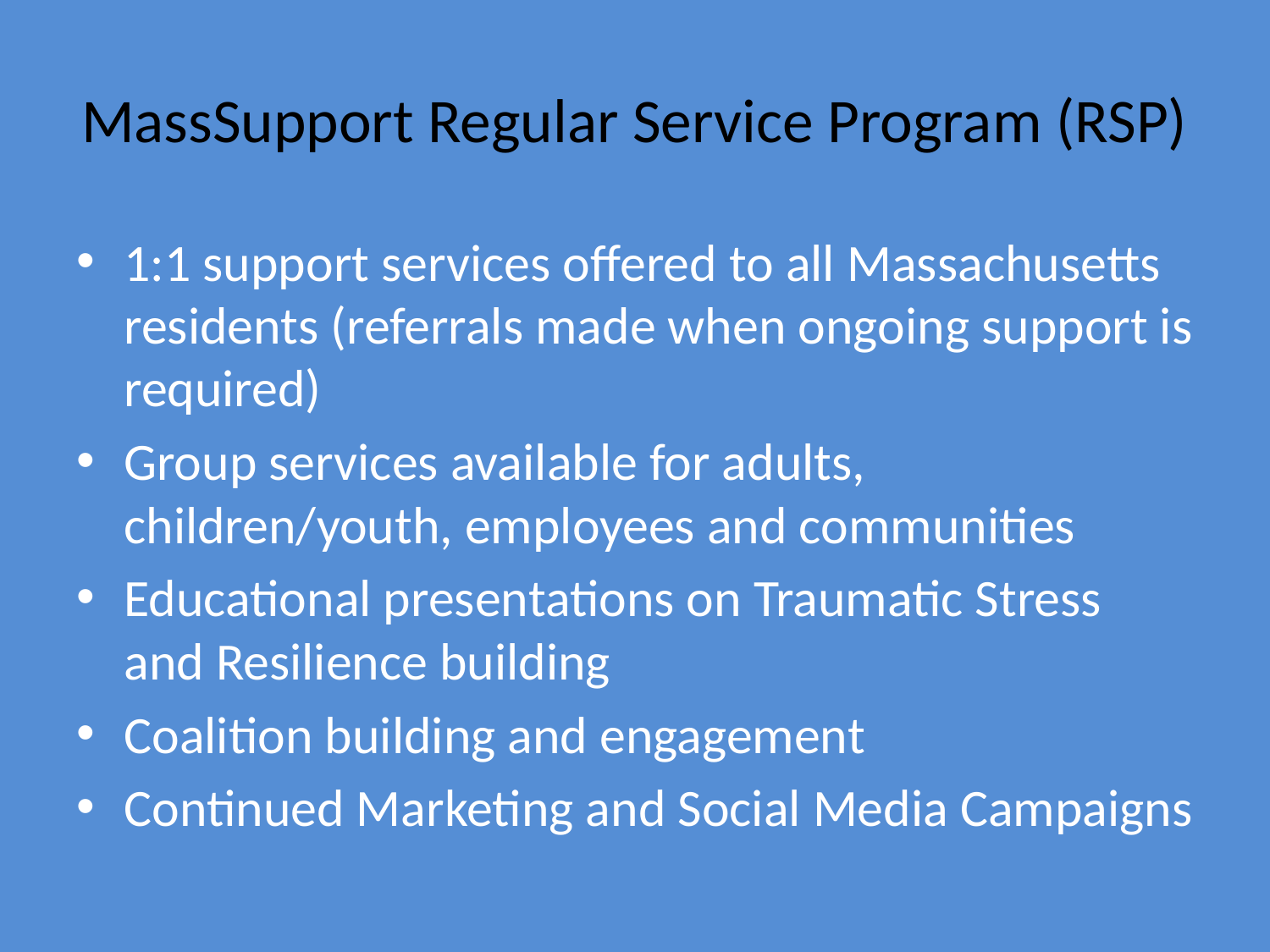

# MassSupport Regular Service Program (RSP)
1:1 support services offered to all Massachusetts residents (referrals made when ongoing support is required)
Group services available for adults, children/youth, employees and communities
Educational presentations on Traumatic Stress and Resilience building
Coalition building and engagement
Continued Marketing and Social Media Campaigns